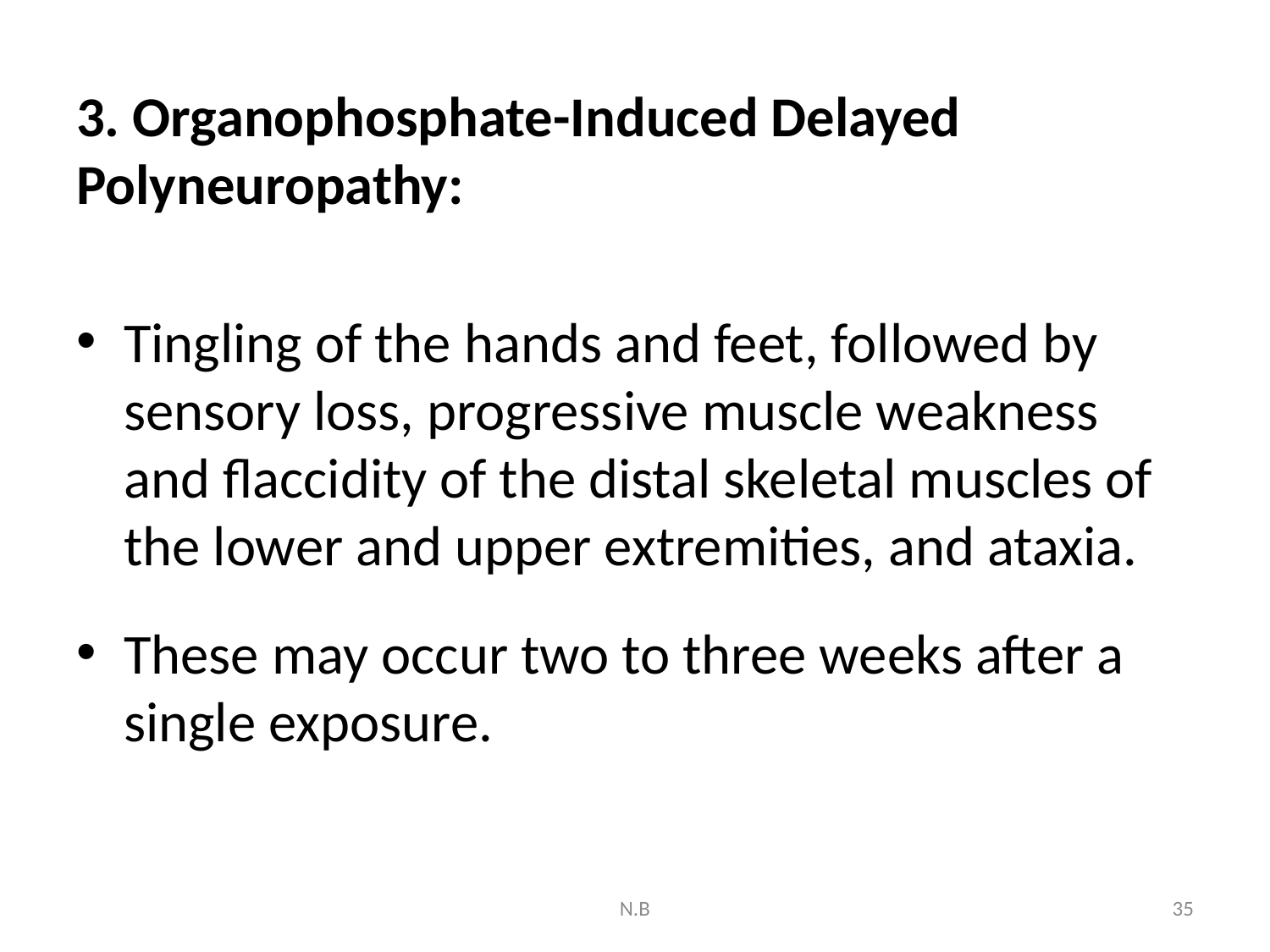

3. Organophosphate-Induced Delayed Polyneuropathy:

Tingling of the hands and feet, followed by sensory loss, progressive muscle weakness and flaccidity of the distal skeletal muscles of the lower and upper extremities, and ataxia.

These may occur two to three weeks after a single exposure.

N.B
35